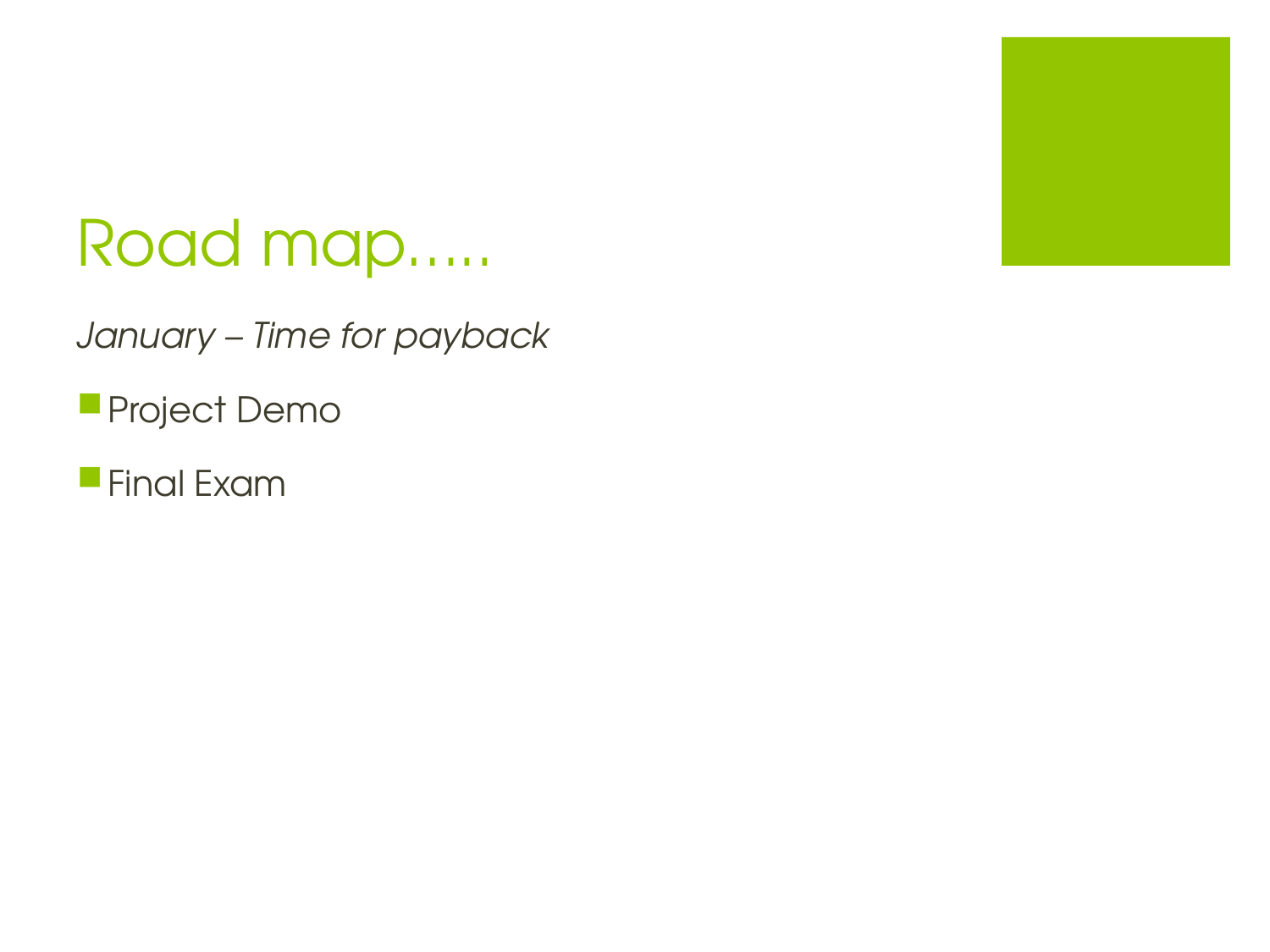

# Road map…..
January – Time for payback
Project Demo
Final Exam